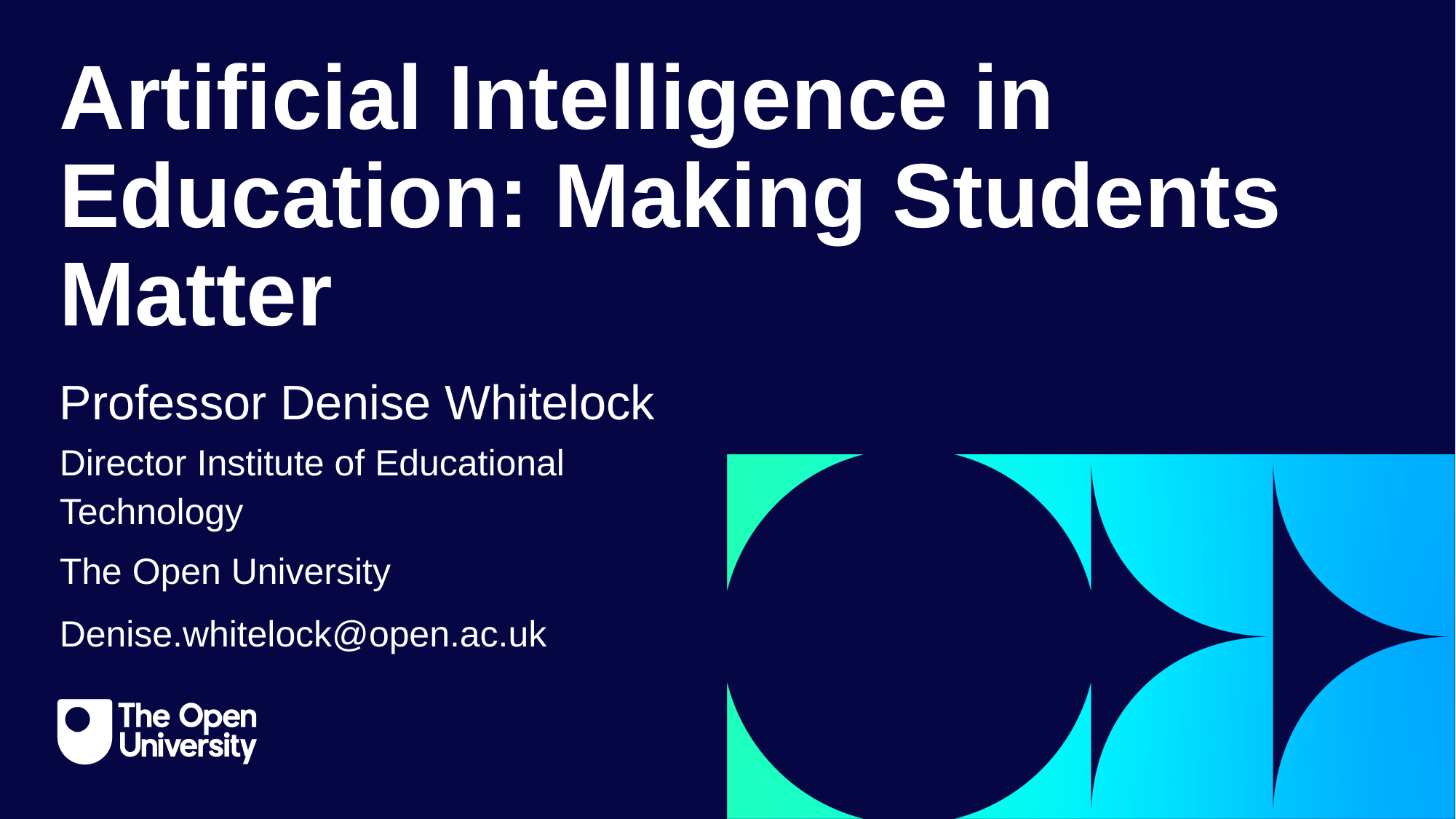

Intro Slide Title 1
Artificial Intelligence in Education: Making Students Matter

Professor Denise Whitelock

Director Institute of Educational Technology

The Open University
Denise.whitelock@open.ac.uk